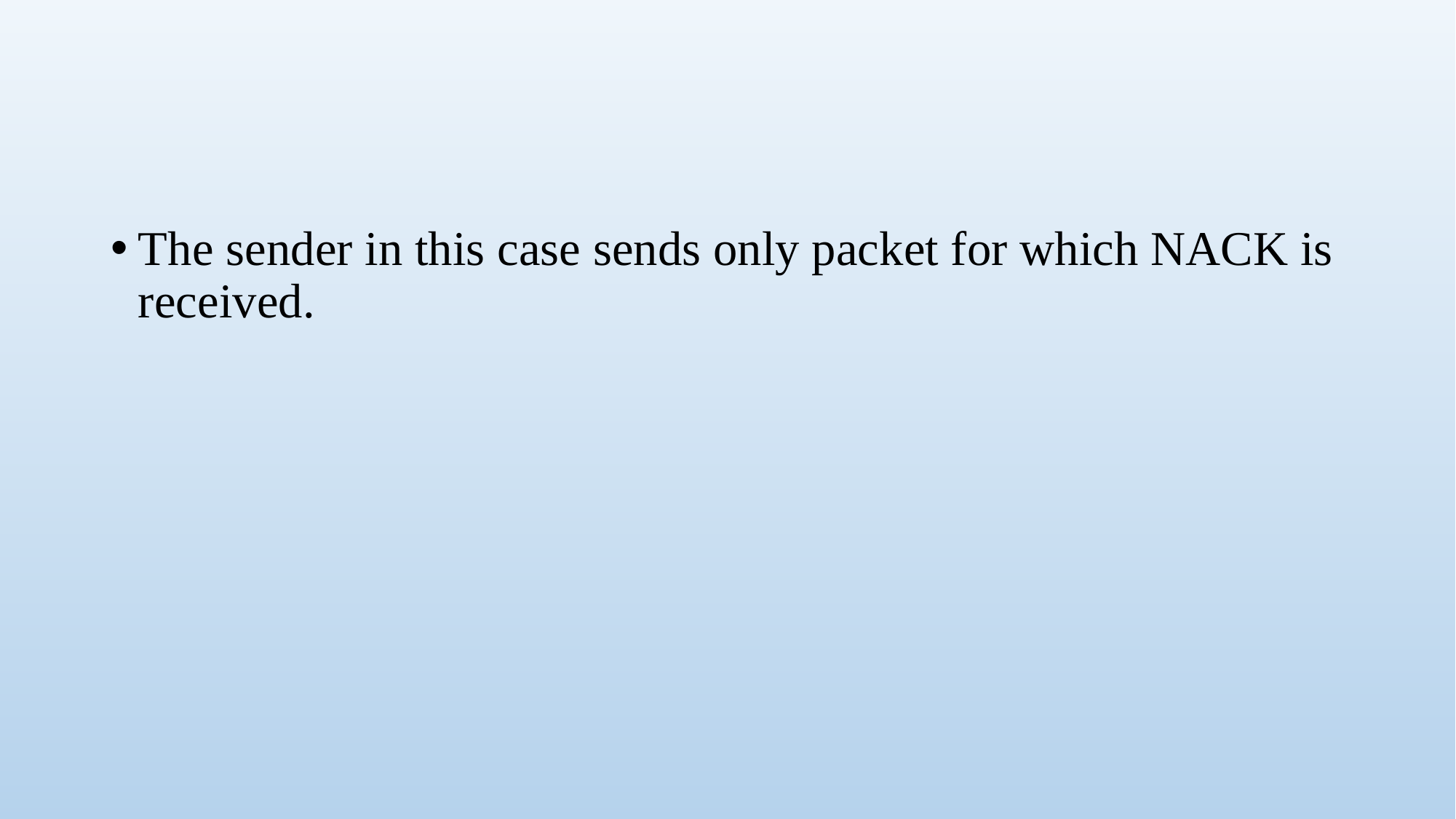

#
The sender in this case sends only packet for which NACK is received.